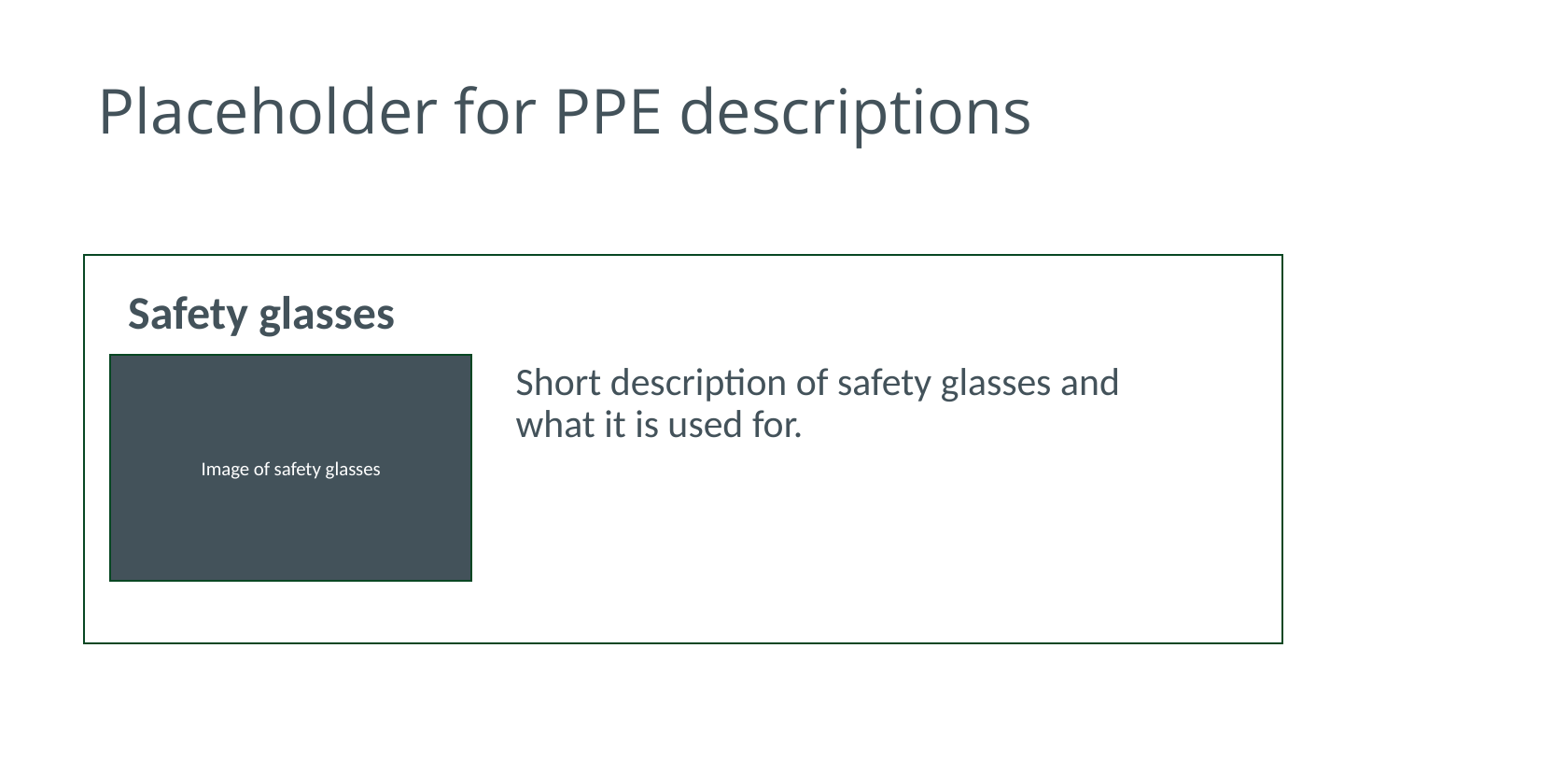

# Placeholder for PPE descriptions

Safety glasses
Image of safety glasses
Short description of safety glasses and what it is used for.